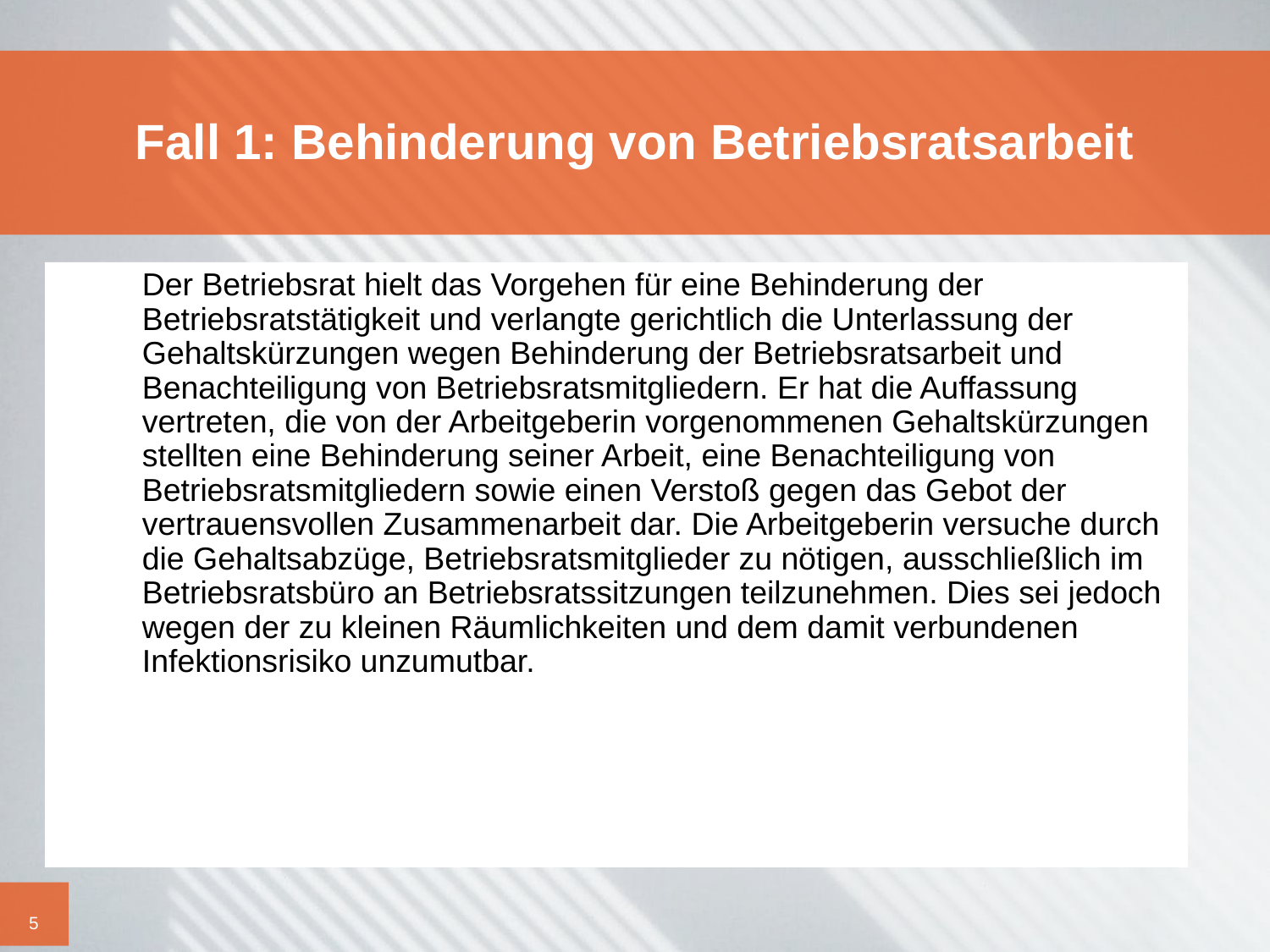

# Fall 1: Behinderung von Betriebsratsarbeit
	Der Betriebsrat hielt das Vorgehen für eine Behinderung der Betriebsratstätigkeit und verlangte gerichtlich die Unterlassung der Gehaltskürzungen wegen Behinderung der Betriebsratsarbeit und Benachteiligung von Betriebsratsmitgliedern. Er hat die Auffassung vertreten, die von der Arbeitgeberin vorgenommenen Gehaltskürzungen stellten eine Behinderung seiner Arbeit, eine Benachteiligung von Betriebsratsmitgliedern sowie einen Verstoß gegen das Gebot der vertrauensvollen Zusammenarbeit dar. Die Arbeitgeberin versuche durch die Gehaltsabzüge, Betriebsratsmitglieder zu nötigen, ausschließlich im Betriebsratsbüro an Betriebsratssitzungen teilzunehmen. Dies sei jedoch wegen der zu kleinen Räumlichkeiten und dem damit verbundenen Infektionsrisiko unzumutbar.